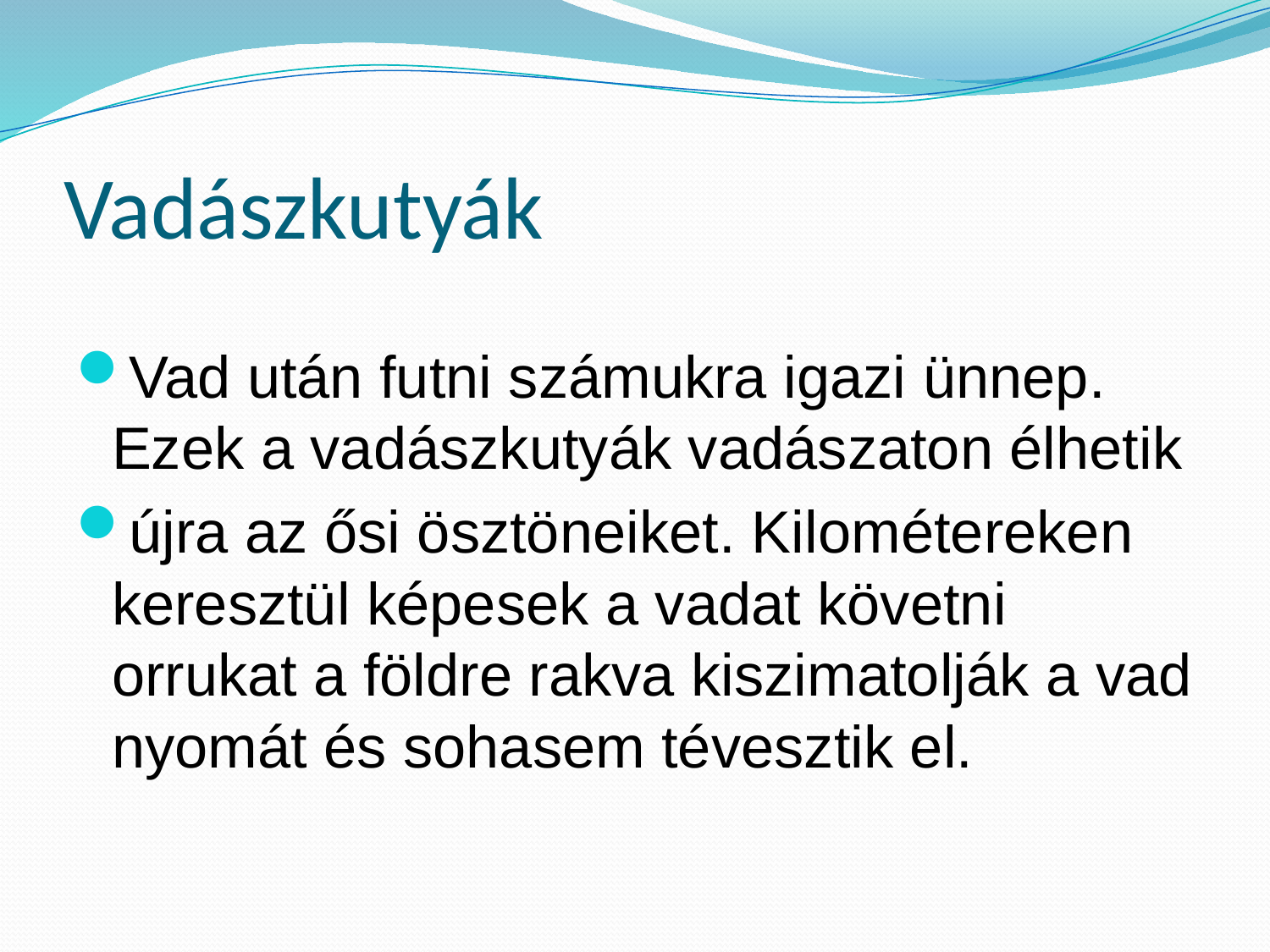

# Vadászkutyák

Vad után futni számukra igazi ünnep. Ezek a vadászkutyák vadászaton élhetik
újra az ősi ösztöneiket. Kilométereken keresztül képesek a vadat követni orrukat a földre rakva kiszimatolják a vad nyomát és sohasem tévesztik el.